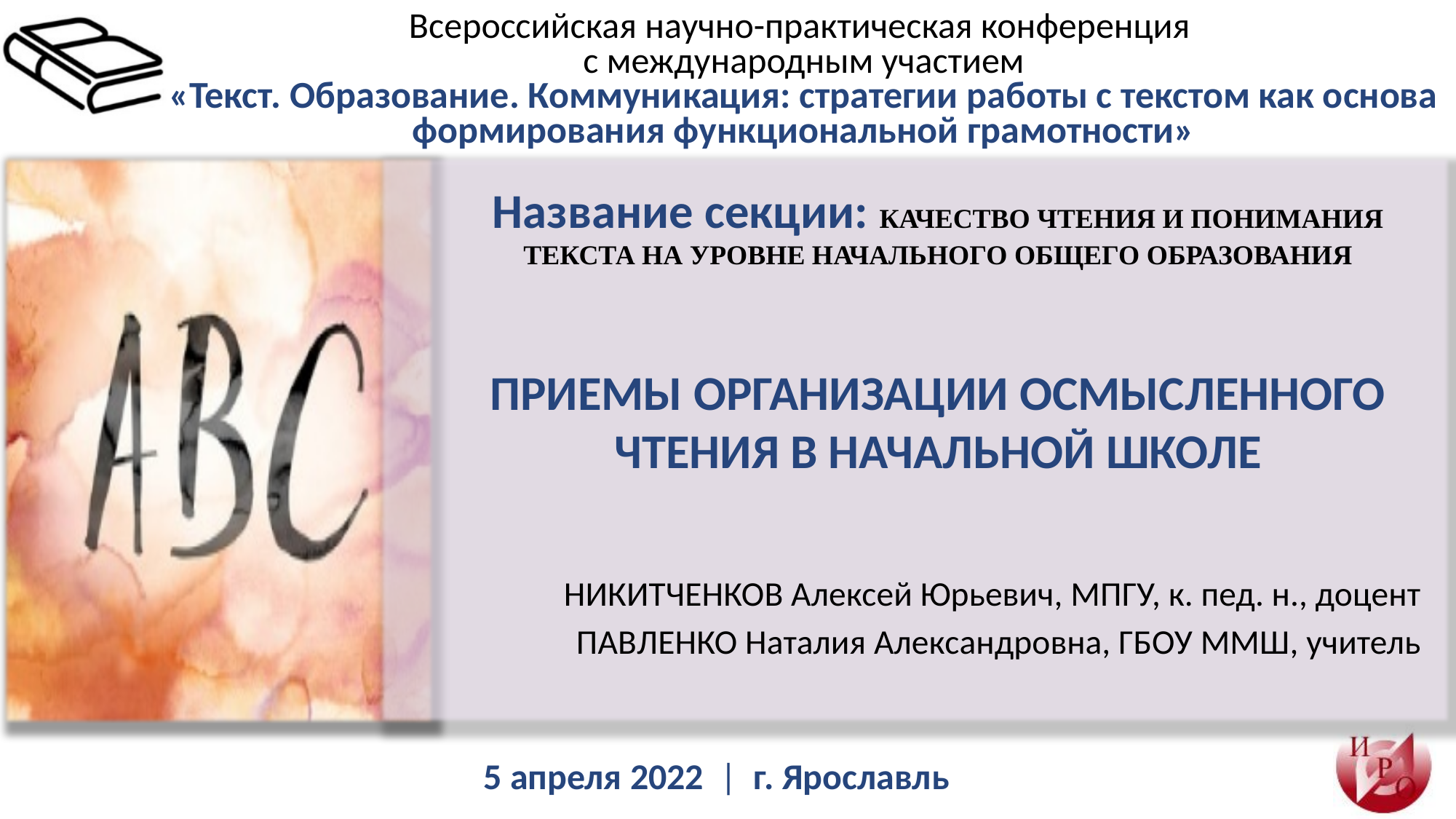

Название секции: КАЧЕСТВО ЧТЕНИЯ И ПОНИМАНИЯ ТЕКСТА НА УРОВНЕ НАЧАЛЬНОГО ОБЩЕГО ОБРАЗОВАНИЯ

ПРИЕМЫ ОРГАНИЗАЦИИ ОСМЫСЛЕННОГО ЧТЕНИЯ В НАЧАЛЬНОЙ ШКОЛЕ
НИКИТЧЕНКОВ Алексей Юрьевич, МПГУ, к. пед. н., доцент
ПАВЛЕНКО Наталия Александровна, ГБОУ ММШ, учитель